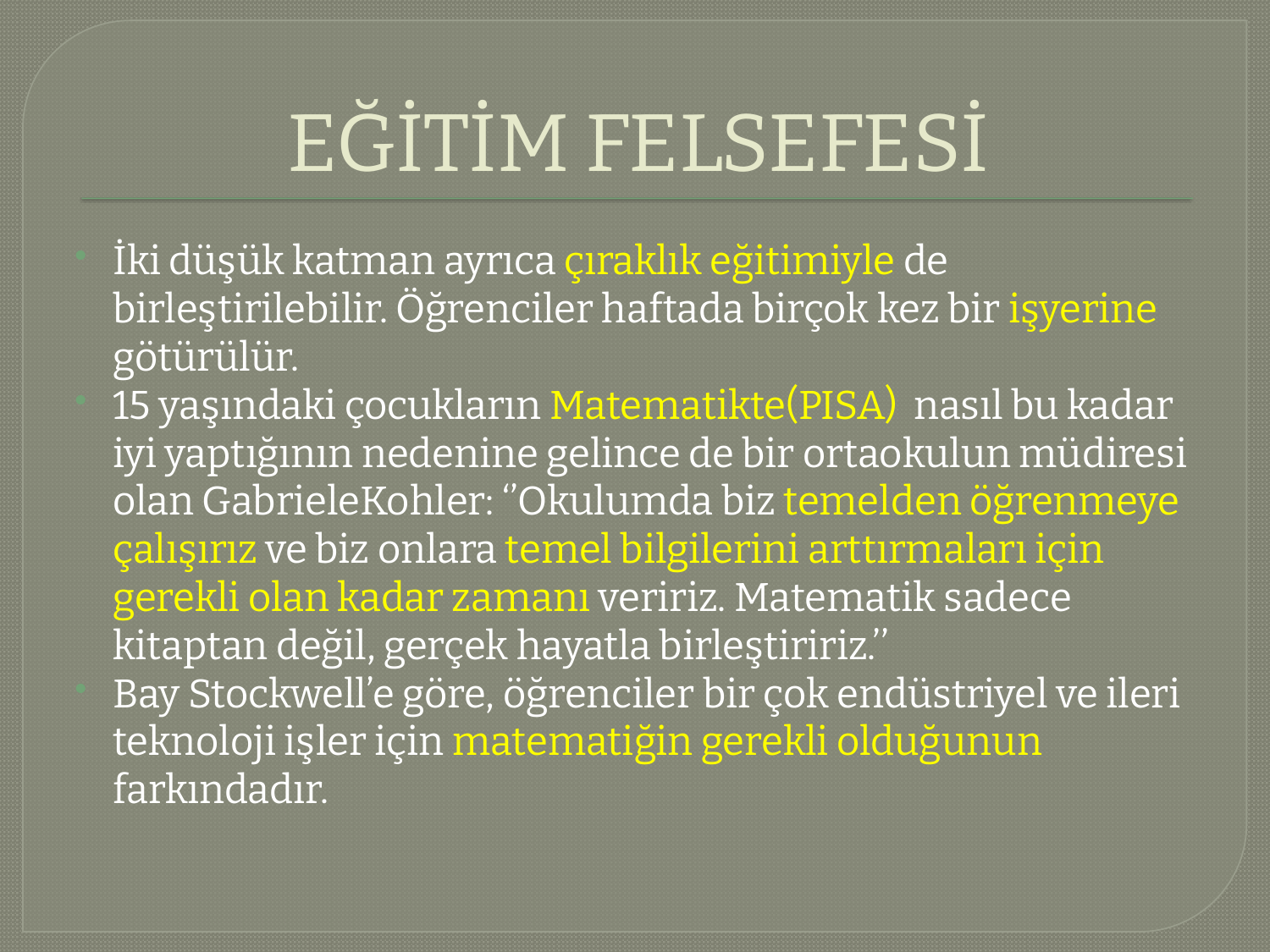

# EĞİTİM FELSEFESİ
İki düşük katman ayrıca çıraklık eğitimiyle de birleştirilebilir. Öğrenciler haftada birçok kez bir işyerine götürülür.
15 yaşındaki çocukların Matematikte(PISA)  nasıl bu kadar iyi yaptığının nedenine gelince de bir ortaokulun müdiresi olan GabrieleKohler: ‘’Okulumda biz temelden öğrenmeye çalışırız ve biz onlara temel bilgilerini arttırmaları için gerekli olan kadar zamanı veririz. Matematik sadece kitaptan değil, gerçek hayatla birleştiririz.’’
Bay Stockwell’e göre, öğrenciler bir çok endüstriyel ve ileri teknoloji işler için matematiğin gerekli olduğunun farkındadır.